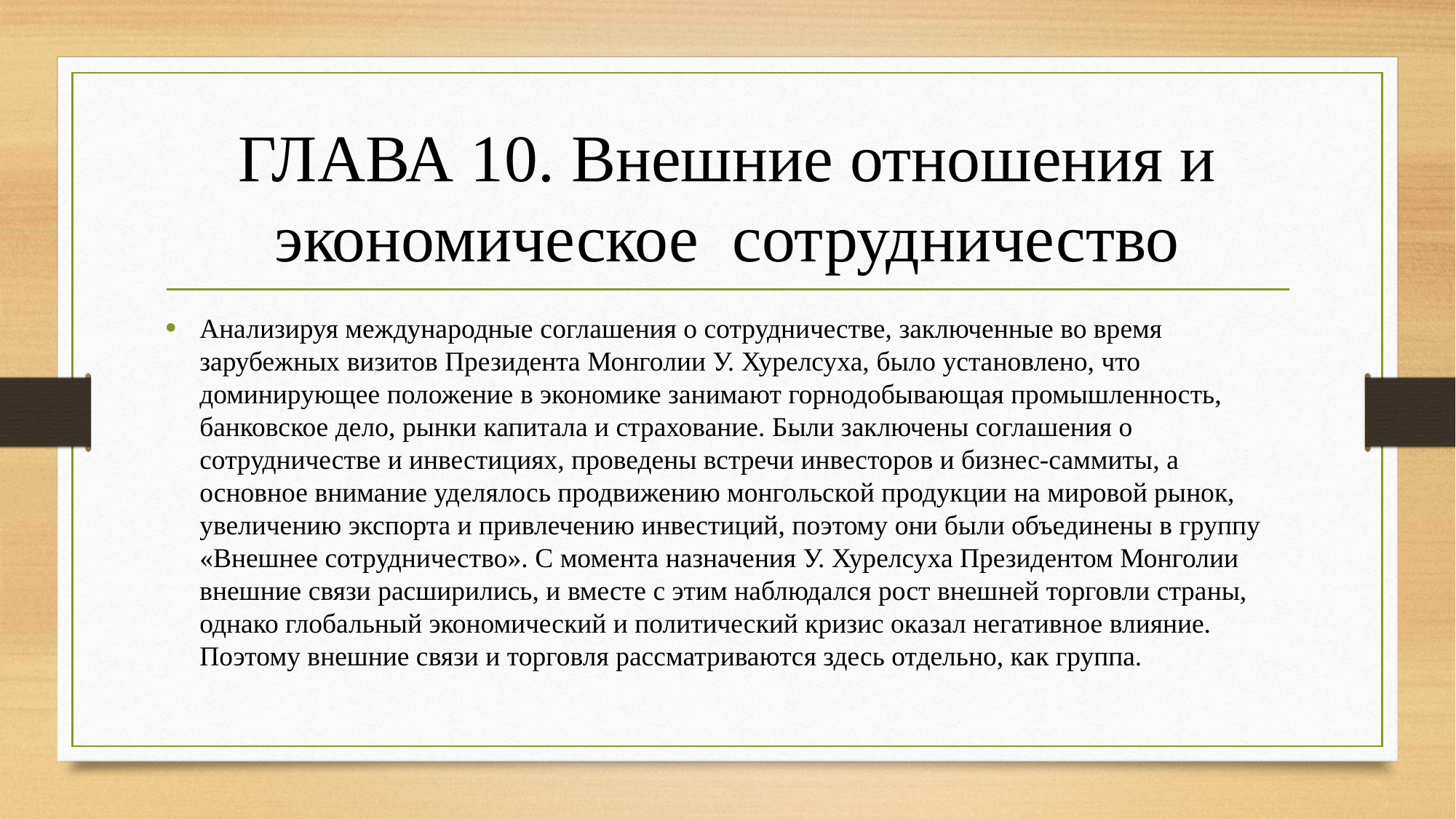

# ГЛАВА 10. Внешние отношения и экономическое  сотрудничество
Анализируя международные соглашения о сотрудничестве, заключенные во время зарубежных визитов Президента Монголии У. Хурелсуха, было установлено, что доминирующее положение в экономике занимают горнодобывающая промышленность, банковское дело, рынки капитала и страхование. Были заключены соглашения о сотрудничестве и инвестициях, проведены встречи инвесторов и бизнес-саммиты, а основное внимание уделялось продвижению монгольской продукции на мировой рынок, увеличению экспорта и привлечению инвестиций, поэтому они были объединены в группу «Внешнее сотрудничество». С момента назначения У. Хурелсуха Президентом Монголии внешние связи расширились, и вместе с этим наблюдался рост внешней торговли страны, однако глобальный экономический и политический кризис оказал негативное влияние. Поэтому внешние связи и торговля рассматриваются здесь отдельно, как группа.